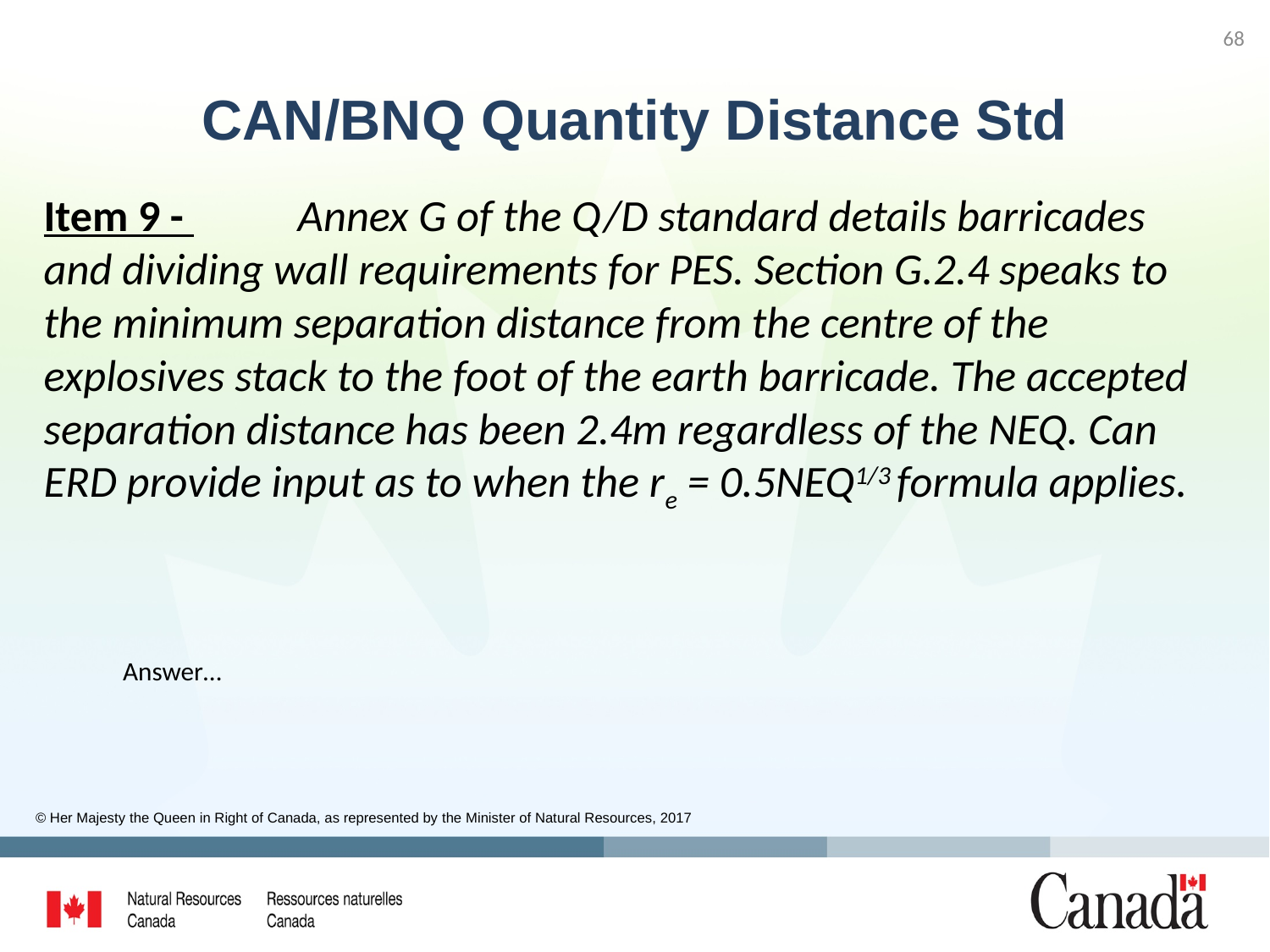

68
# CAN/BNQ Quantity Distance Std

Item 9 - 	Annex G of the Q/D standard details barricades and dividing wall requirements for PES. Section G.2.4 speaks to the minimum separation distance from the centre of the explosives stack to the foot of the earth barricade. The accepted separation distance has been 2.4m regardless of the NEQ. Can ERD provide input as to when the re = 0.5NEQ1/3 formula applies.

Answer…